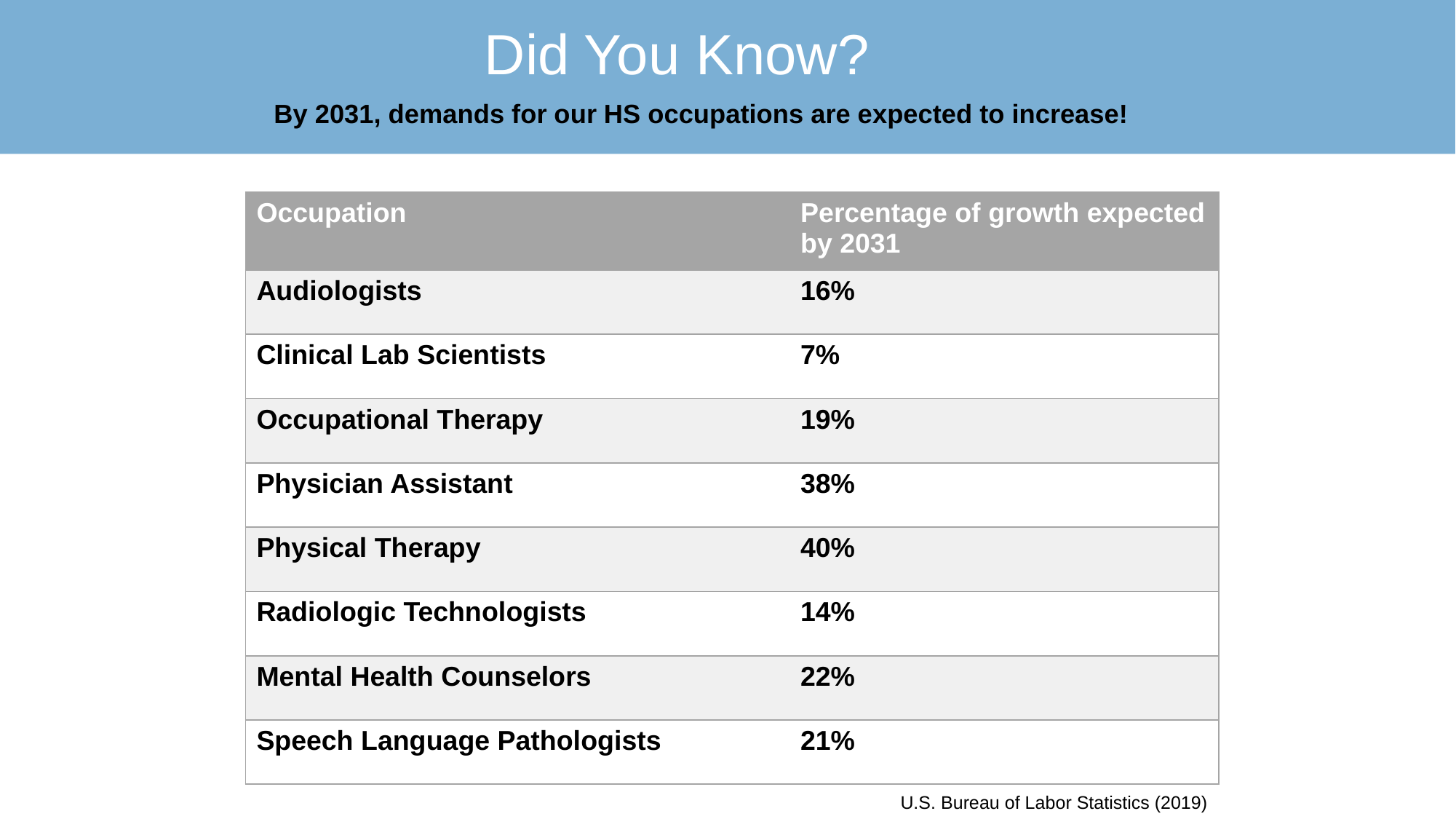

# Did You Know?
By 2031, demands for our HS occupations are expected to increase!

| Occupation | Percentage of growth expected by 2031 |
| --- | --- |
| Audiologists | 16% |
| Clinical Lab Scientists | 7% |
| Occupational Therapy | 19% |
| Physician Assistant | 38% |
| Physical Therapy | 40% |
| Radiologic Technologists | 14% |
| Mental Health Counselors | 22% |
| Speech Language Pathologists | 21% |
U.S. Bureau of Labor Statistics (2019)